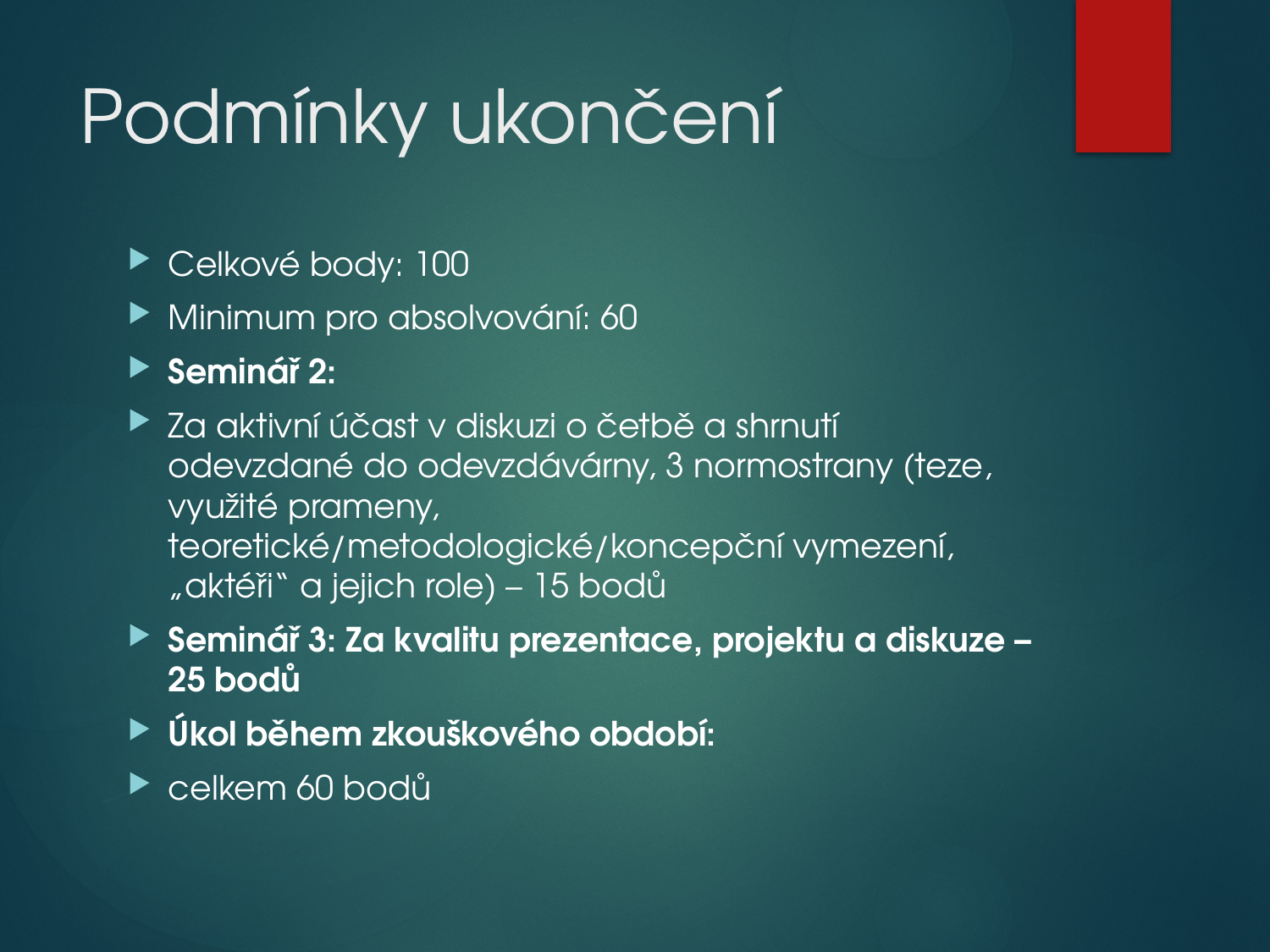

# Podmínky ukončení
Celkové body: 100
Minimum pro absolvování: 60
Seminář 2:
Za aktivní účast v diskuzi o četbě a shrnutí odevzdané do odevzdávárny, 3 normostrany (teze, využité prameny, teoretické/metodologické/koncepční vymezení, „aktéři“ a jejich role) – 15 bodů
Seminář 3: Za kvalitu prezentace, projektu a diskuze – 25 bodů
Úkol během zkouškového období:
celkem 60 bodů